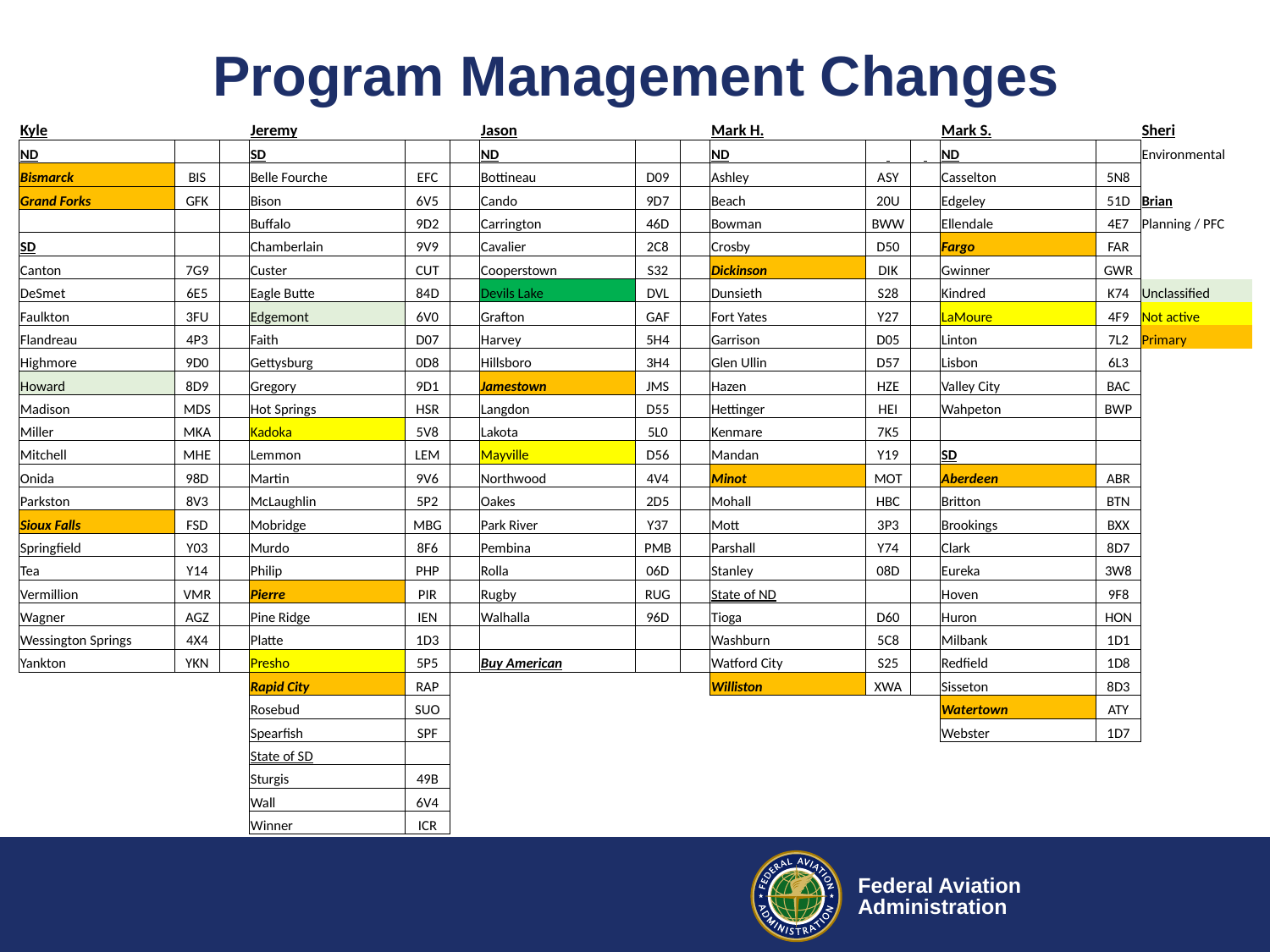

# Program Management Changes
| Kyle |  |  | Jeremy |  |  | Jason |  |  | Mark H. |  |  | Mark S. |  | Sheri |
| --- | --- | --- | --- | --- | --- | --- | --- | --- | --- | --- | --- | --- | --- | --- |
| ND |  |  | SD |  |  | ND |  |  | ND |  |  | ND |  | Environmental |
| Bismarck | BIS |  | Belle Fourche | EFC |  | Bottineau | D09 |  | Ashley | ASY |  | Casselton | 5N8 |  |
| Grand Forks | GFK |  | Bison | 6V5 |  | Cando | 9D7 |  | Beach | 20U |  | Edgeley | 51D | Brian |
|  |  |  | Buffalo | 9D2 |  | Carrington | 46D |  | Bowman | BWW |  | Ellendale | 4E7 | Planning / PFC |
| SD |  |  | Chamberlain | 9V9 |  | Cavalier | 2C8 |  | Crosby | D50 |  | Fargo | FAR |  |
| Canton | 7G9 |  | Custer | CUT |  | Cooperstown | S32 |  | Dickinson | DIK |  | Gwinner | GWR |  |
| DeSmet | 6E5 |  | Eagle Butte | 84D |  | Devils Lake | DVL |  | Dunsieth | S28 |  | Kindred | K74 | Unclassified |
| Faulkton | 3FU |  | Edgemont | 6V0 |  | Grafton | GAF |  | Fort Yates | Y27 |  | LaMoure | 4F9 | Not active |
| Flandreau | 4P3 |  | Faith | D07 |  | Harvey | 5H4 |  | Garrison | D05 |  | Linton | 7L2 | Primary |
| Highmore | 9D0 |  | Gettysburg | 0D8 |  | Hillsboro | 3H4 |  | Glen Ullin | D57 |  | Lisbon | 6L3 |  |
| Howard | 8D9 |  | Gregory | 9D1 |  | Jamestown | JMS |  | Hazen | HZE |  | Valley City | BAC |  |
| Madison | MDS |  | Hot Springs | HSR |  | Langdon | D55 |  | Hettinger | HEI |  | Wahpeton | BWP |  |
| Miller | MKA |  | Kadoka | 5V8 |  | Lakota | 5L0 |  | Kenmare | 7K5 |  |  |  |  |
| Mitchell | MHE |  | Lemmon | LEM |  | Mayville | D56 |  | Mandan | Y19 |  | SD |  |  |
| Onida | 98D |  | Martin | 9V6 |  | Northwood | 4V4 |  | Minot | MOT |  | Aberdeen | ABR |  |
| Parkston | 8V3 |  | McLaughlin | 5P2 |  | Oakes | 2D5 |  | Mohall | HBC |  | Britton | BTN |  |
| Sioux Falls | FSD |  | Mobridge | MBG |  | Park River | Y37 |  | Mott | 3P3 |  | Brookings | BXX |  |
| Springfield | Y03 |  | Murdo | 8F6 |  | Pembina | PMB |  | Parshall | Y74 |  | Clark | 8D7 |  |
| Tea | Y14 |  | Philip | PHP |  | Rolla | 06D |  | Stanley | 08D |  | Eureka | 3W8 |  |
| Vermillion | VMR |  | Pierre | PIR |  | Rugby | RUG |  | State of ND |  |  | Hoven | 9F8 |  |
| Wagner | AGZ |  | Pine Ridge | IEN |  | Walhalla | 96D |  | Tioga | D60 |  | Huron | HON |  |
| Wessington Springs | 4X4 |  | Platte | 1D3 |  |  |  |  | Washburn | 5C8 |  | Milbank | 1D1 |  |
| Yankton | YKN |  | Presho | 5P5 |  | Buy American |  |  | Watford City | S25 |  | Redfield | 1D8 |  |
|  |  |  | Rapid City | RAP |  |  |  |  | Williston | XWA |  | Sisseton | 8D3 |  |
|  |  |  | Rosebud | SUO |  |  |  |  |  |  |  | Watertown | ATY |  |
|  |  |  | Spearfish | SPF |  |  |  |  |  |  |  | Webster | 1D7 |  |
|  |  |  | State of SD |  |  |  |  |  |  |  |  |  |  |  |
|  |  |  | Sturgis | 49B |  |  |  |  |  |  |  |  |  |  |
|  |  |  | Wall | 6V4 |  |  |  |  |  |  |  |  |  |  |
|  |  |  | Winner | ICR |  |  |  |  |  |  |  |  |  |  |